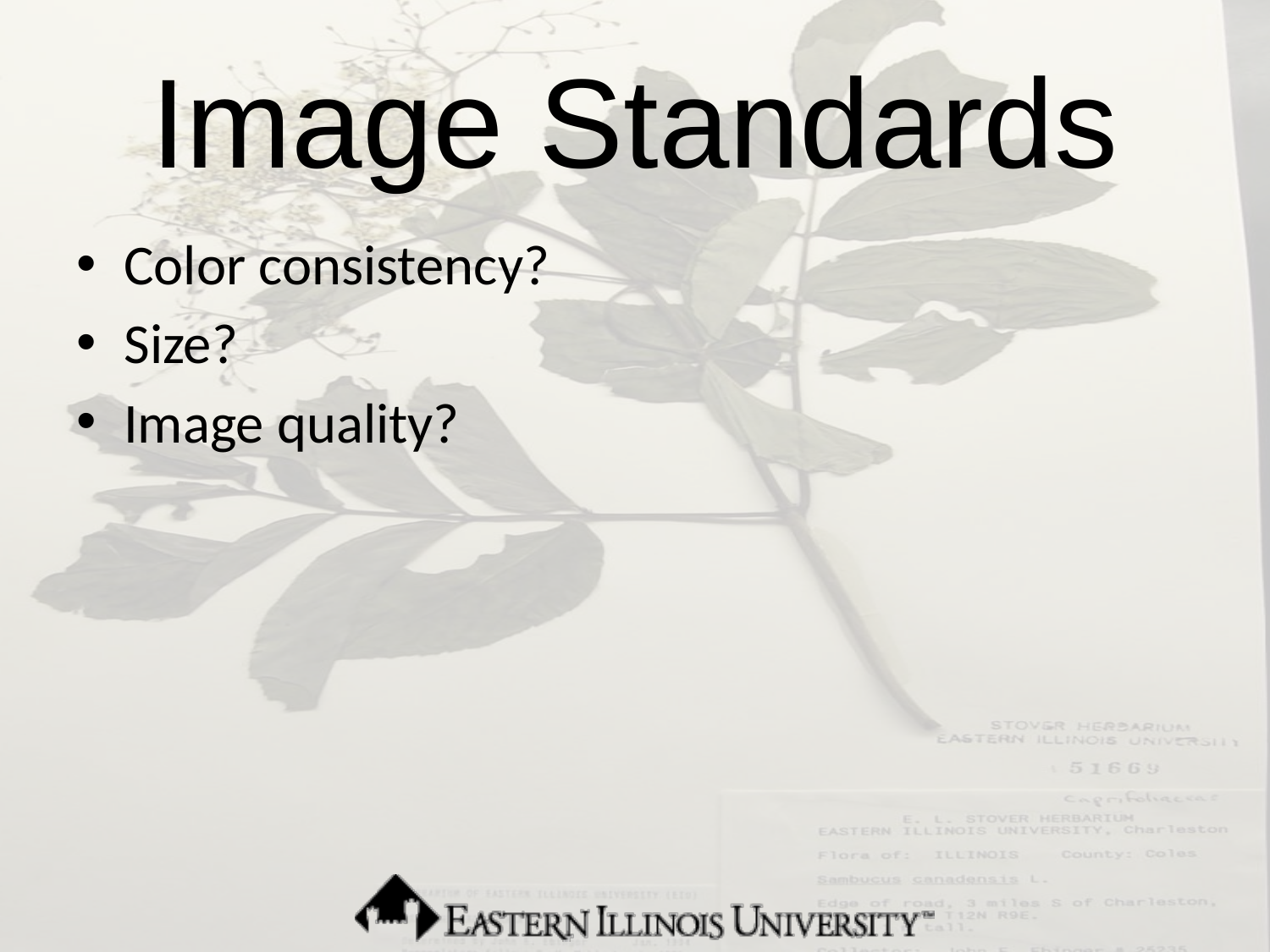

# Image Standards
Color consistency?
Size?
Image quality?